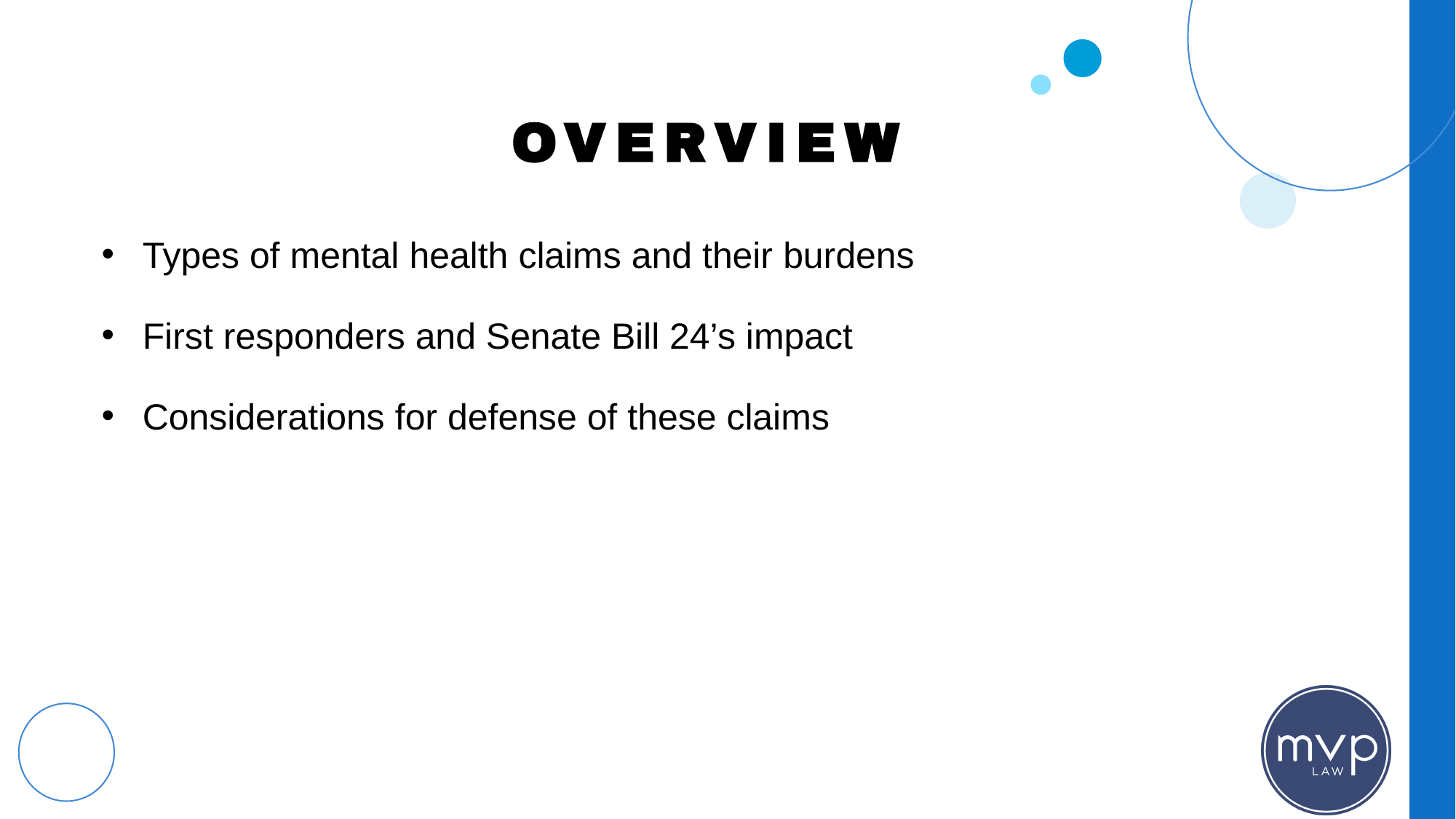

# Overview
Types of mental health claims and their burdens
First responders and Senate Bill 24’s impact
Considerations for defense of these claims